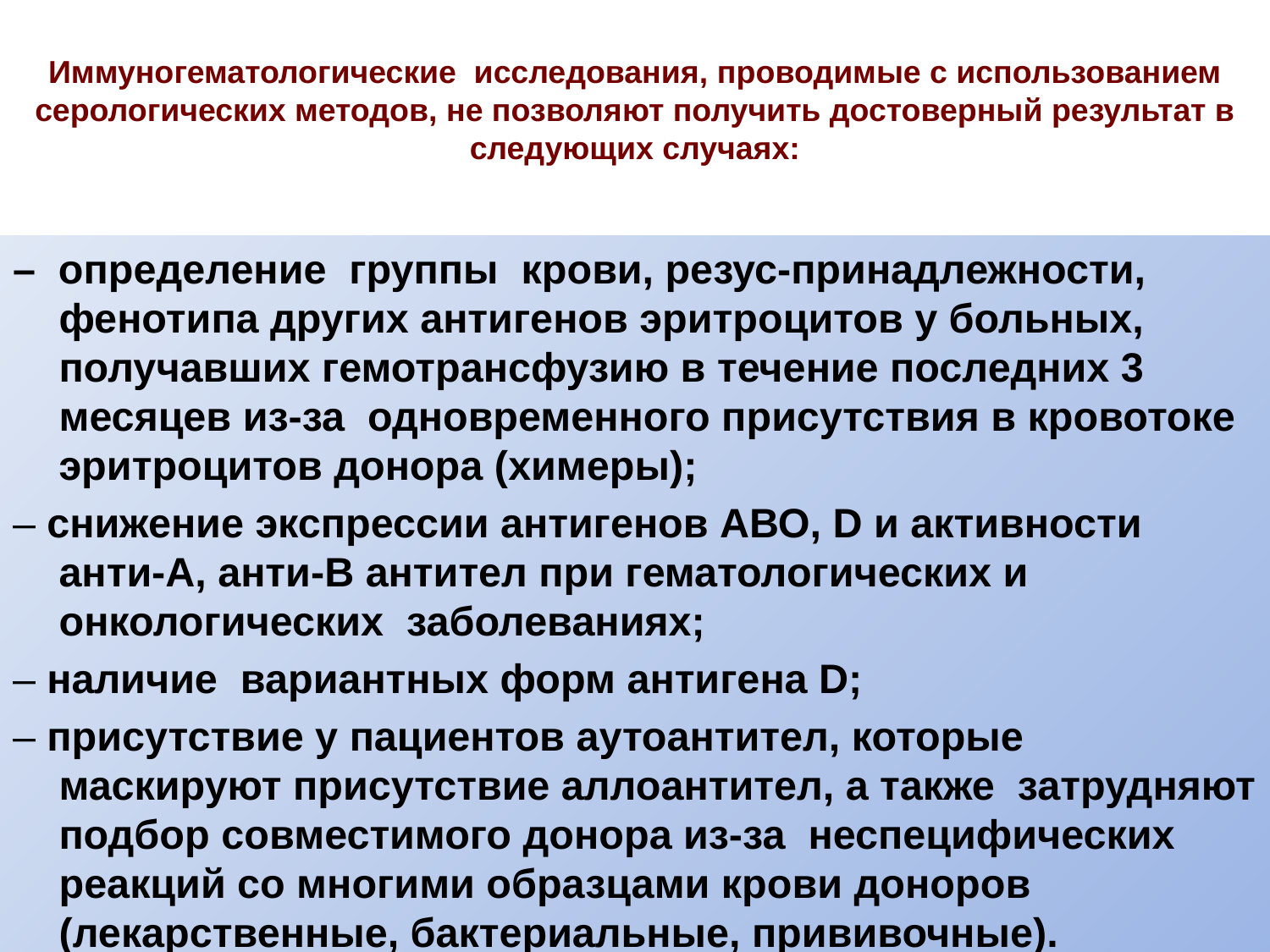

# Иммуногематологические  исследования, проводимые с использованием серологических методов, не позволяют получить достоверный результат в следующих случаях:
–  определение  группы  крови, резус-принадлежности, фенотипа других антигенов эритроцитов у больных, получавших гемотрансфузию в течение последних 3 месяцев из-за  одновременного присутствия в кровотоке эритроцитов донора (химеры);
– снижение экспрессии антигенов АВО, D и активности анти-А, анти-В антител при гематологических и онкологических  заболеваниях;
– наличие  вариантных форм антигена D;
– присутствие у пациентов аутоантител, которые маскируют присутствие аллоантител, а также  затрудняют подбор совместимого донора из-за  неспецифических реакций со многими образцами крови доноров (лекарственные, бактериальные, прививочные).